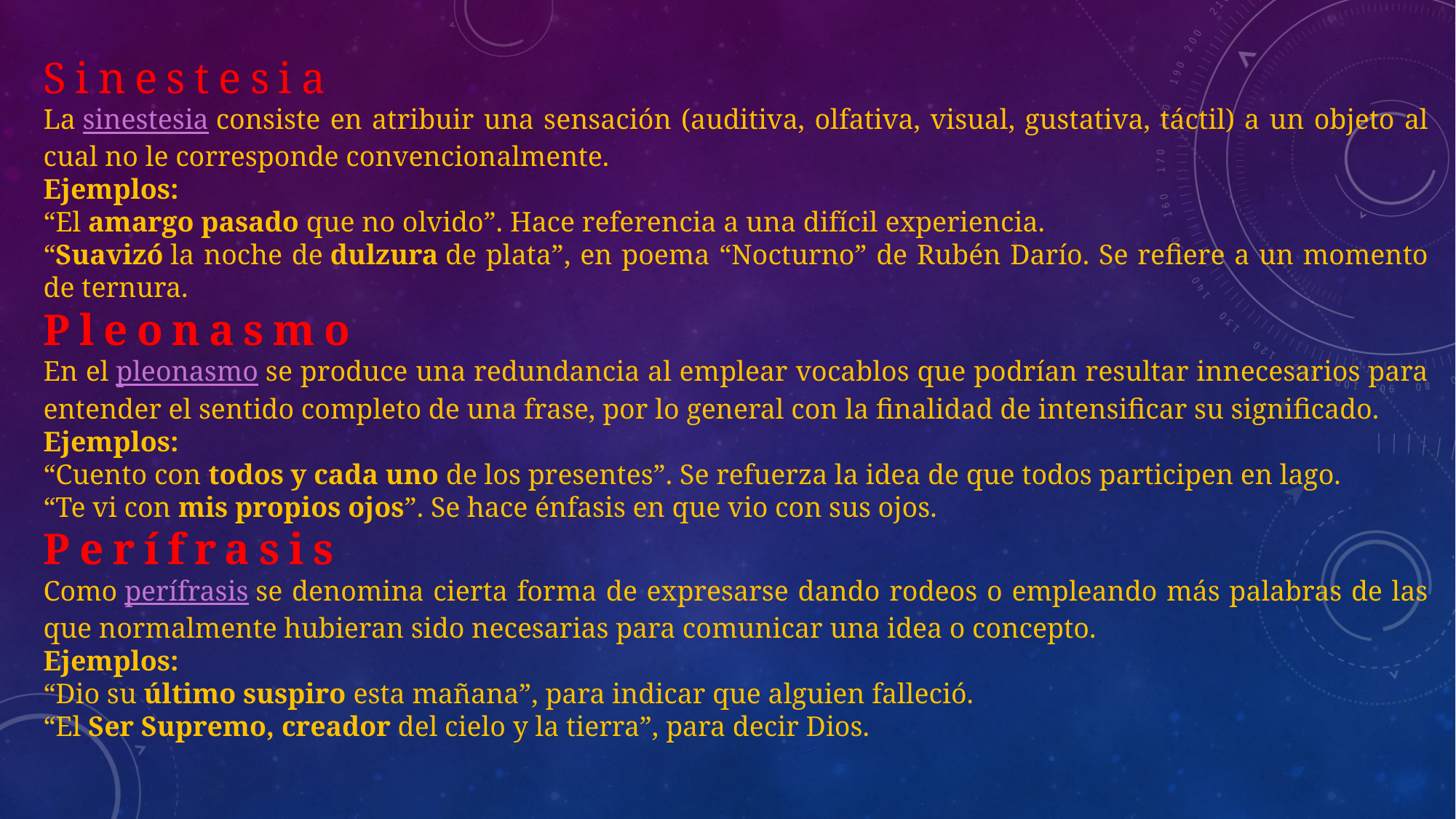

Sinestesia
La sinestesia consiste en atribuir una sensación (auditiva, olfativa, visual, gustativa, táctil) a un objeto al cual no le corresponde convencionalmente.
Ejemplos:
“El amargo pasado que no olvido”. Hace referencia a una difícil experiencia.
“Suavizó la noche de dulzura de plata”, en poema “Nocturno” de Rubén Darío. Se refiere a un momento de ternura.
Pleonasmo
En el pleonasmo se produce una redundancia al emplear vocablos que podrían resultar innecesarios para entender el sentido completo de una frase, por lo general con la finalidad de intensificar su significado.
Ejemplos:
“Cuento con todos y cada uno de los presentes”. Se refuerza la idea de que todos participen en lago.
“Te vi con mis propios ojos”. Se hace énfasis en que vio con sus ojos.
Perífrasis
Como perífrasis se denomina cierta forma de expresarse dando rodeos o empleando más palabras de las que normalmente hubieran sido necesarias para comunicar una idea o concepto.
Ejemplos:
“Dio su último suspiro esta mañana”, para indicar que alguien falleció.
“El Ser Supremo, creador del cielo y la tierra”, para decir Dios.